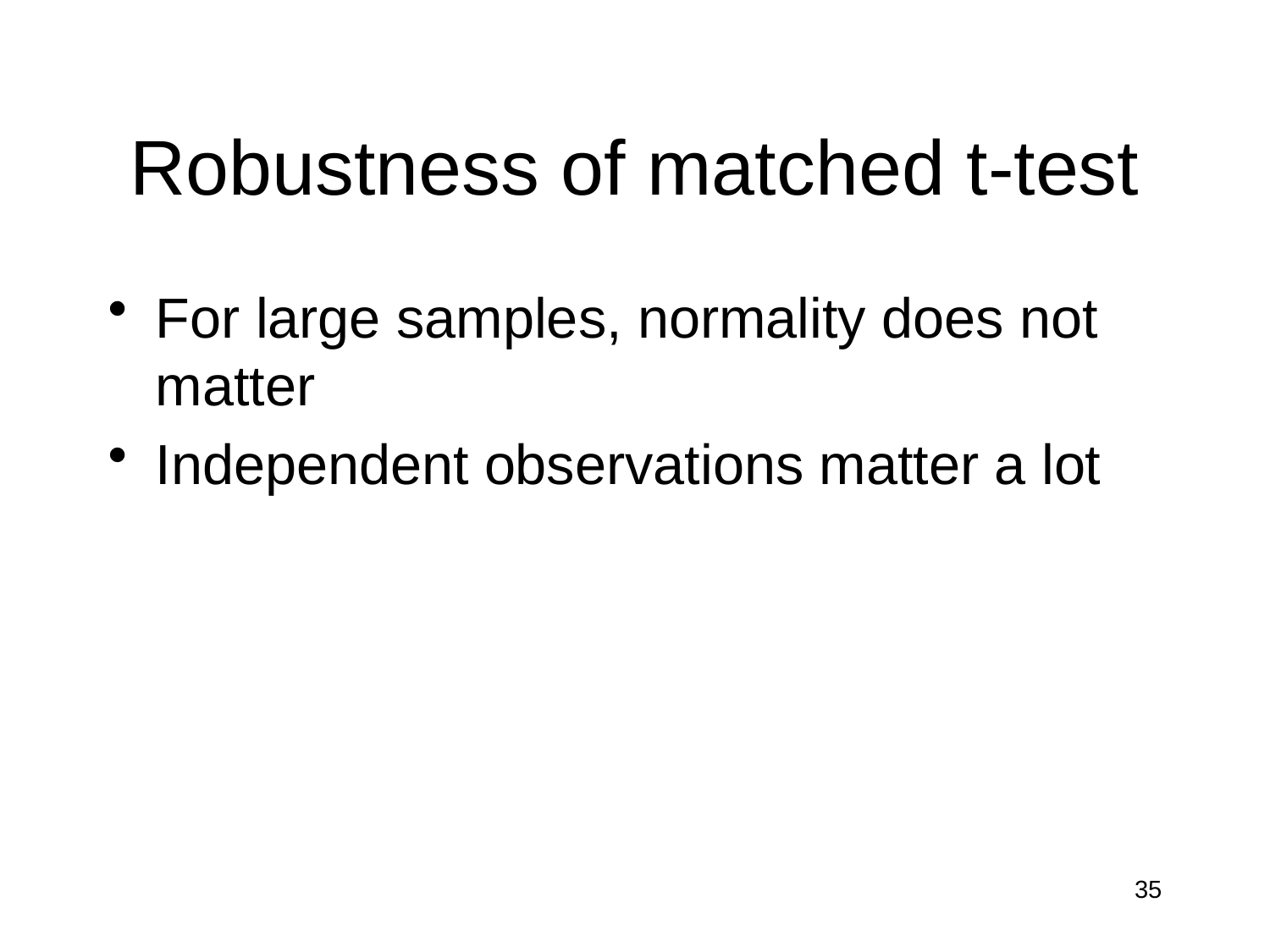

# Robustness of matched t-test
For large samples, normality does not matter
Independent observations matter a lot

35